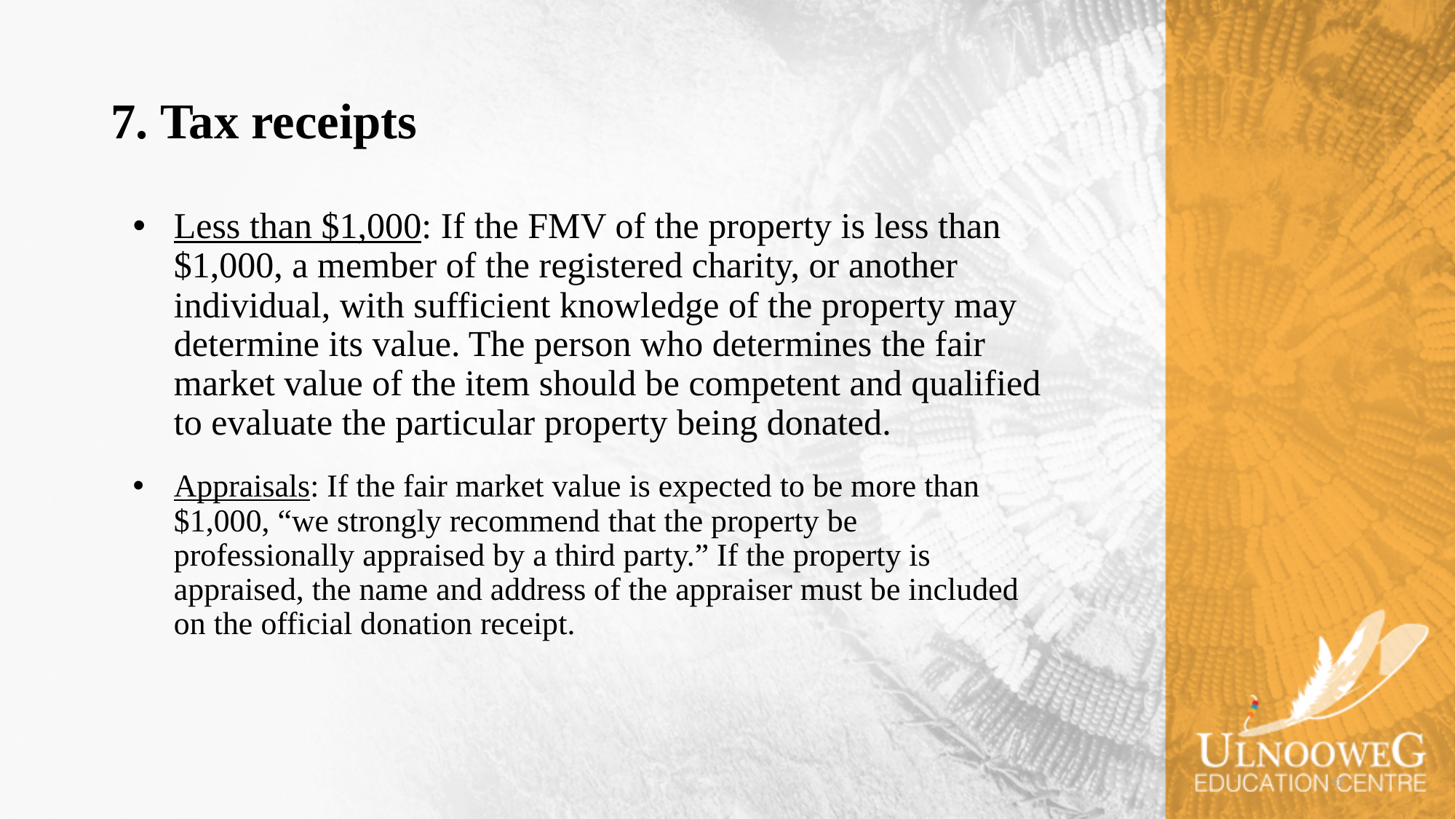

# 7. Tax receipts
Less than $1,000: If the FMV of the property is less than $1,000, a member of the registered charity, or another individual, with sufficient knowledge of the property may determine its value. The person who determines the fair market value of the item should be competent and qualified to evaluate the particular property being donated.
Appraisals: If the fair market value is expected to be more than $1,000, “we strongly recommend that the property be professionally appraised by a third party.” If the property is appraised, the name and address of the appraiser must be included on the official donation receipt.

42